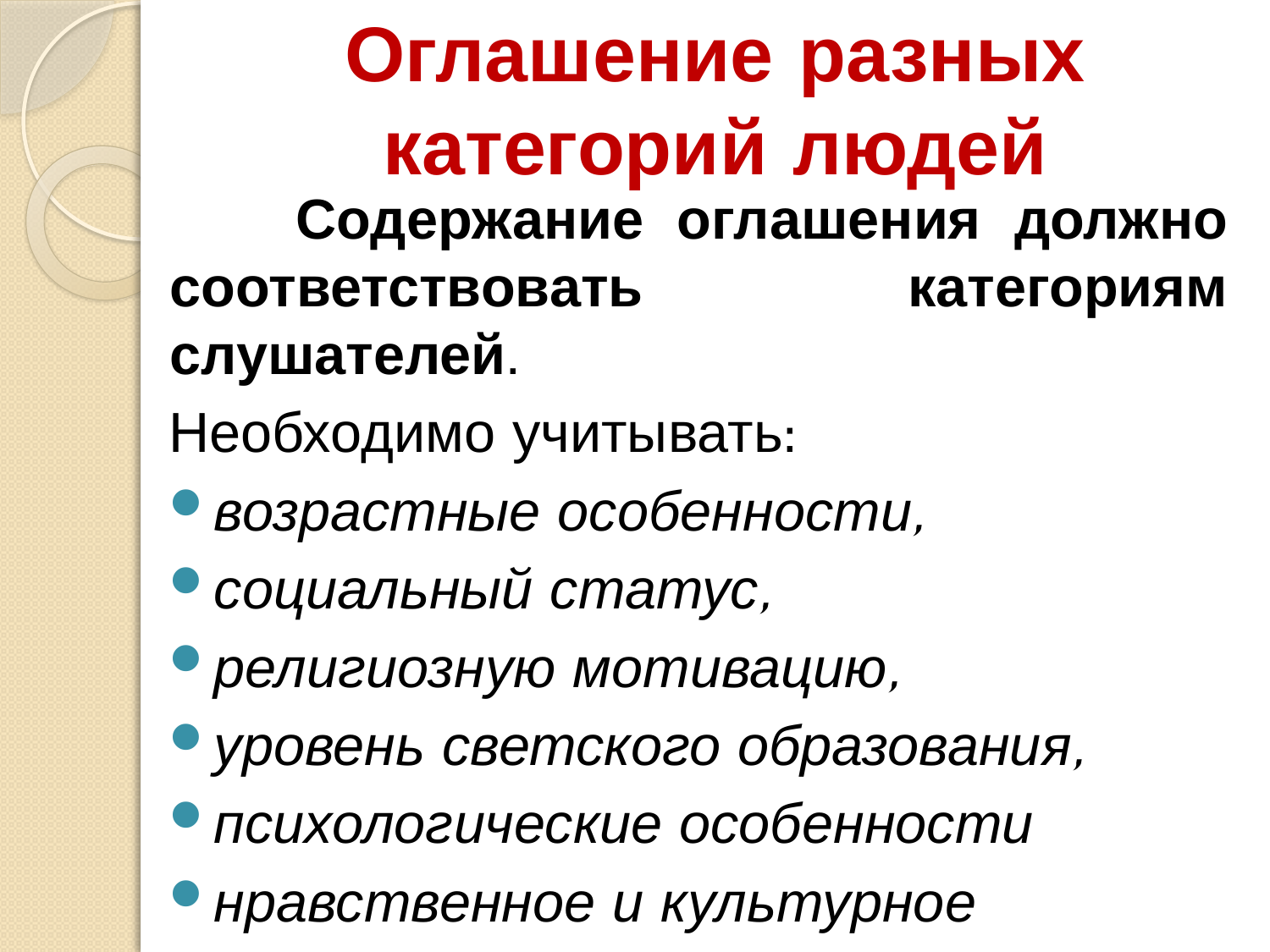

# Оглашение разных категорий людей
    Содержание оглашения должно соответствовать категориям слушателей.
Необходимо учитывать:
возрастные особенности,
социальный статус,
религиозную мотивацию,
уровень светского образования,
психологические особенности
нравственное и культурное развитие человека